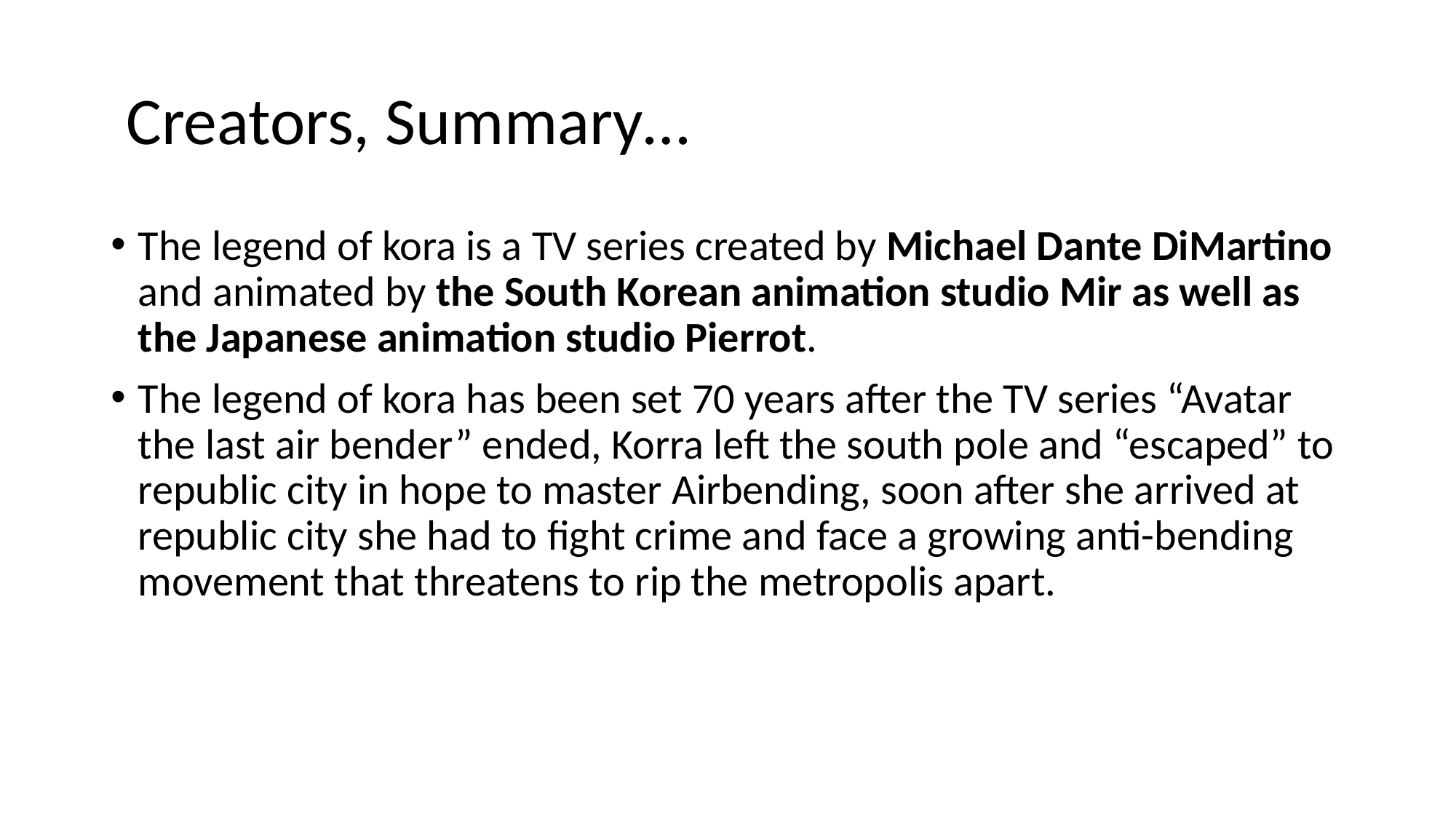

# Creators, Summary…
The legend of kora is a TV series created by Michael Dante DiMartino and animated by the South Korean animation studio Mir as well as the Japanese animation studio Pierrot.
The legend of kora has been set 70 years after the TV series “Avatar the last air bender” ended, Korra left the south pole and “escaped” to republic city in hope to master Airbending, soon after she arrived at republic city she had to fight crime and face a growing anti-bending movement that threatens to rip the metropolis apart.